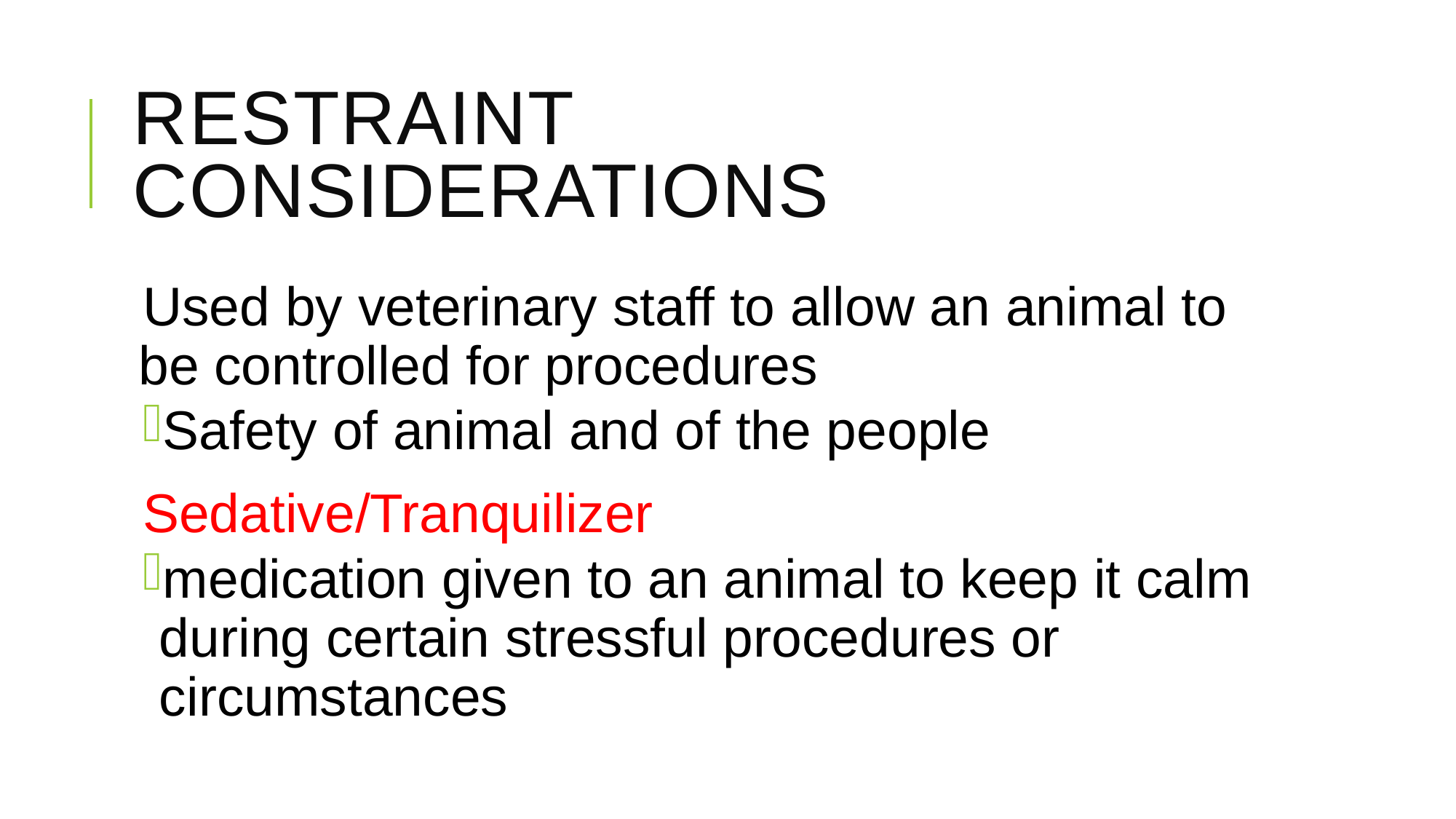

# Restraint Considerations
Used by veterinary staff to allow an animal to be controlled for procedures
Safety of animal and of the people
Sedative/Tranquilizer
medication given to an animal to keep it calm during certain stressful procedures or circumstances